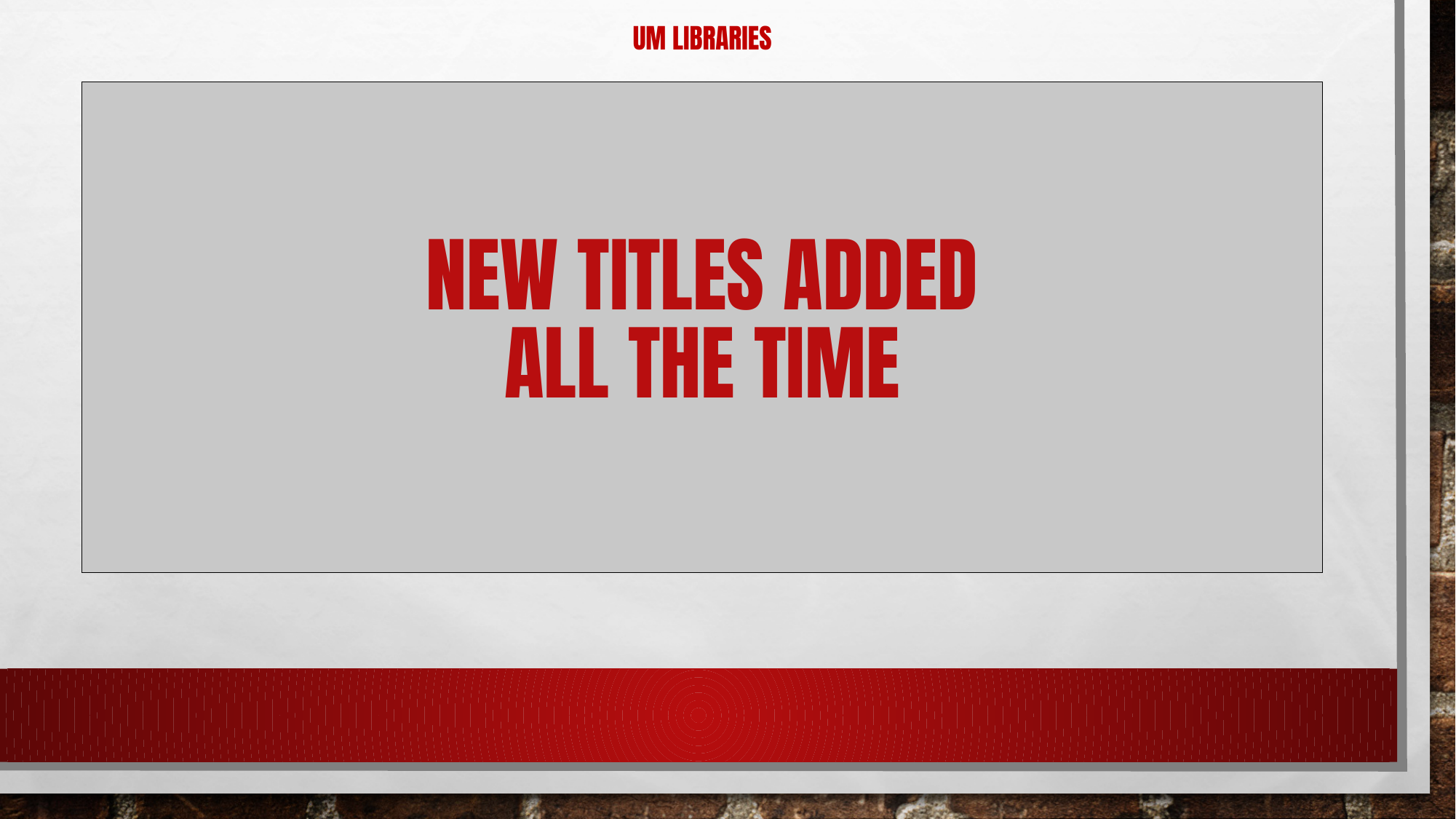

UM LIBRARIES
# New titles added all the time